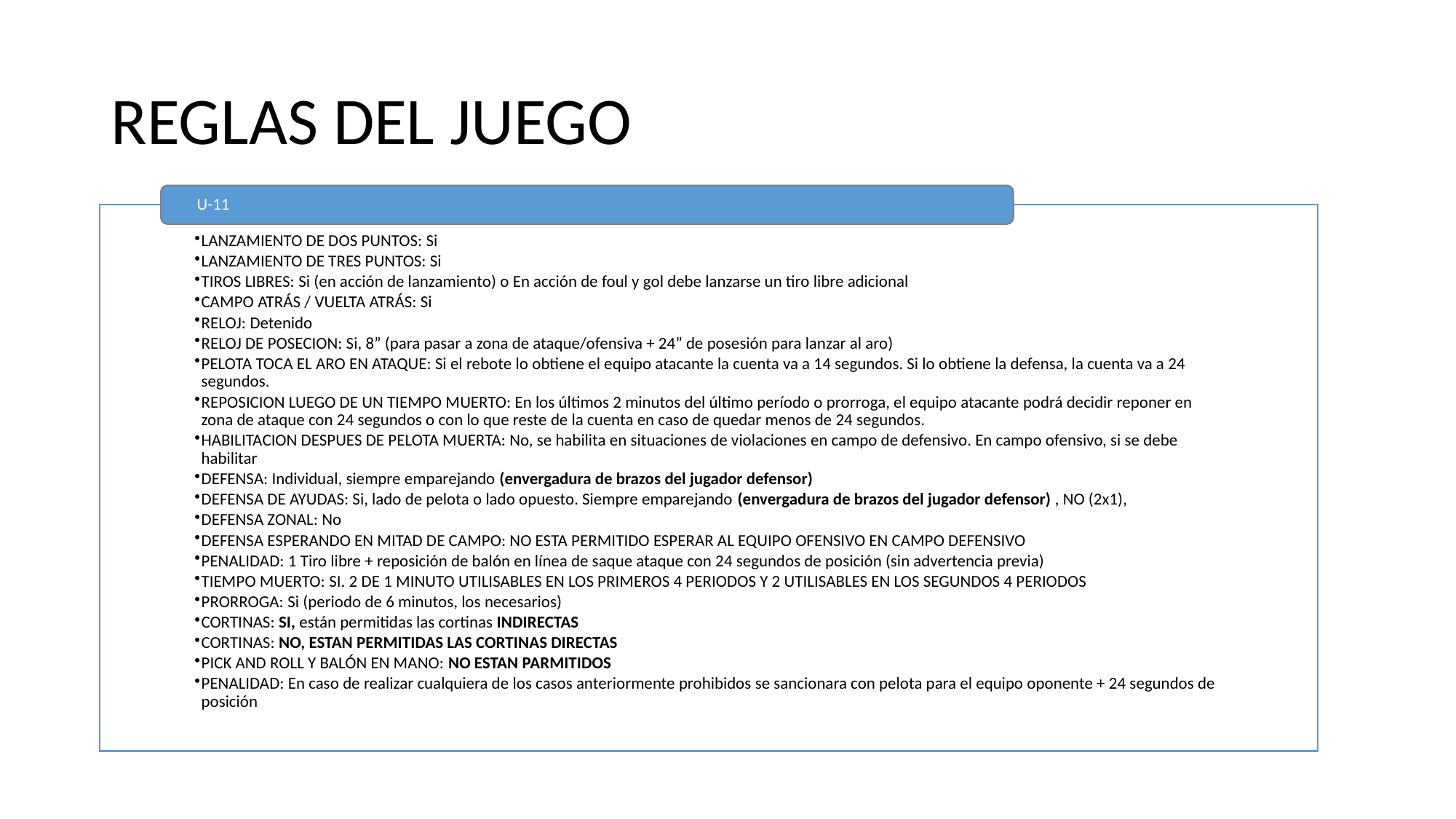

# REGLAS DEL JUEGO
LANZAMIENTO DE DOS PUNTOS: Si
LANZAMIENTO DE TRES PUNTOS: Si
TIROS LIBRES: Si (en acción de lanzamiento) o En acción de foul y gol debe lanzarse un tiro libre adicional
CAMPO ATRÁS / VUELTA ATRÁS: Si
RELOJ: Detenido
RELOJ DE POSECION: Si, 8” (para pasar a zona de ataque/ofensiva + 24” de posesión para lanzar al aro)
PELOTA TOCA EL ARO EN ATAQUE: Si el rebote lo obtiene el equipo atacante la cuenta va a 14 segundos. Si lo obtiene la defensa, la cuenta va a 24 segundos.
REPOSICION LUEGO DE UN TIEMPO MUERTO: En los últimos 2 minutos del último período o prorroga, el equipo atacante podrá decidir reponer en zona de ataque con 24 segundos o con lo que reste de la cuenta en caso de quedar menos de 24 segundos.
HABILITACION DESPUES DE PELOTA MUERTA: No, se habilita en situaciones de violaciones en campo de defensivo. En campo ofensivo, si se debe habilitar
DEFENSA: Individual, siempre emparejando (envergadura de brazos del jugador defensor)
DEFENSA DE AYUDAS: Si, lado de pelota o lado opuesto. Siempre emparejando (envergadura de brazos del jugador defensor) , NO (2x1),
DEFENSA ZONAL: No
DEFENSA ESPERANDO EN MITAD DE CAMPO: NO ESTA PERMITIDO ESPERAR AL EQUIPO OFENSIVO EN CAMPO DEFENSIVO
PENALIDAD: 1 Tiro libre + reposición de balón en línea de saque ataque con 24 segundos de posición (sin advertencia previa)
TIEMPO MUERTO: SI. 2 DE 1 MINUTO UTILISABLES EN LOS PRIMEROS 4 PERIODOS Y 2 UTILISABLES EN LOS SEGUNDOS 4 PERIODOS
PRORROGA: Si (periodo de 6 minutos, los necesarios)
CORTINAS: SI, están permitidas las cortinas INDIRECTAS
CORTINAS: NO, ESTAN PERMITIDAS LAS CORTINAS DIRECTAS
PICK AND ROLL Y BALÓN EN MANO: NO ESTAN PARMITIDOS
PENALIDAD: En caso de realizar cualquiera de los casos anteriormente prohibidos se sancionara con pelota para el equipo oponente + 24 segundos de posición
U-11